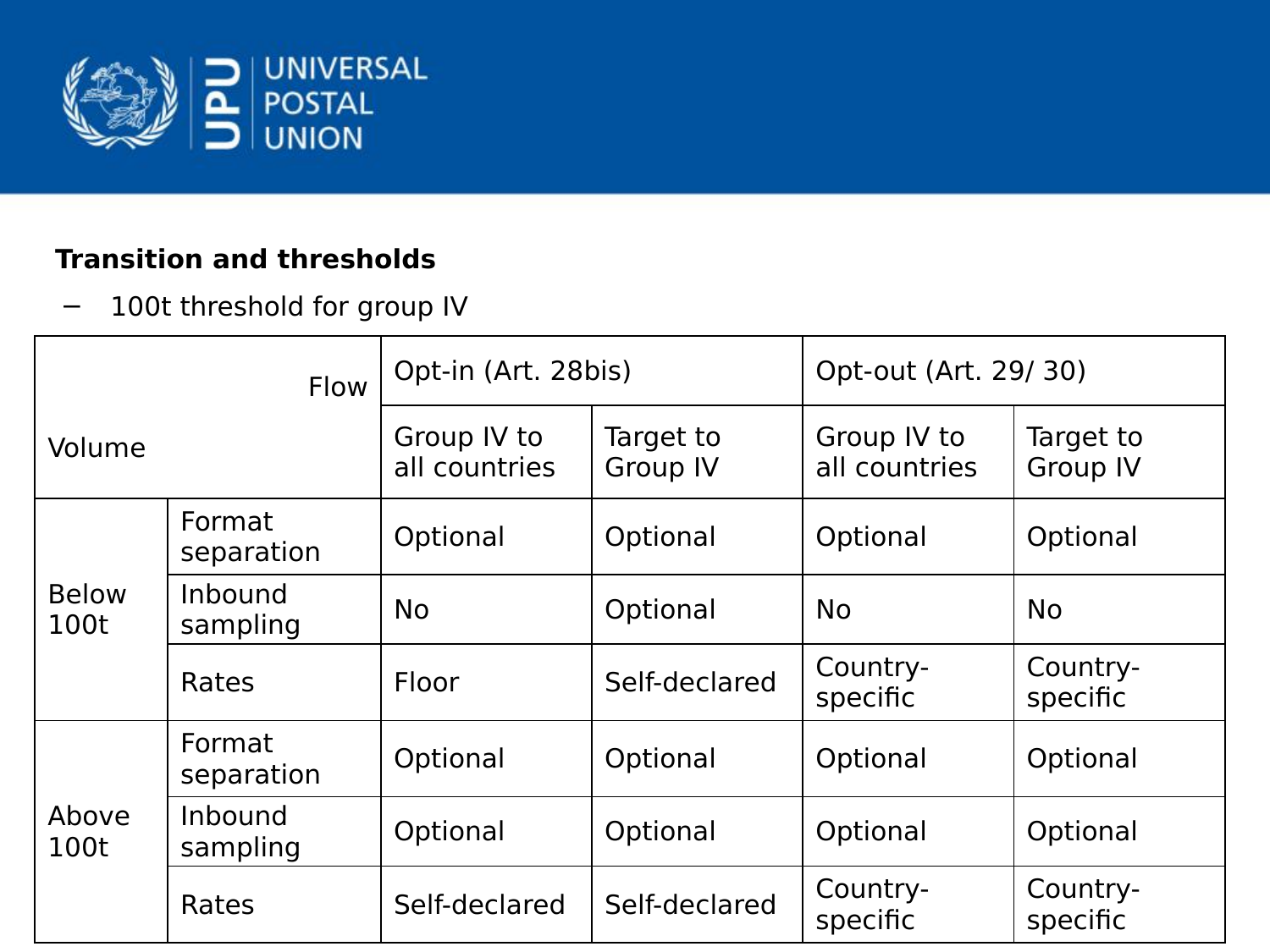

Transition and thresholds
100t threshold for group IV
| Flow Volume |  | Opt-in (Art. 28bis) |  | Opt-out (Art. 29/ 30) |  |
| --- | --- | --- | --- | --- | --- |
|  |  | Group IV to all countries | Target to Group IV | Group IV to all countries | Target to Group IV |
| Below 100t | Format separation | Optional | Optional | Optional | Optional |
|  | Inbound sampling | No | Optional | No | No |
|  | Rates | Floor | Self-declared | Country-specific | Country-specific |
| Above 100t | Format separation | Optional | Optional | Optional | Optional |
|  | Inbound sampling | Optional | Optional | Optional | Optional |
|  | Rates | Self-declared | Self-declared | Country-specific | Country-specific |